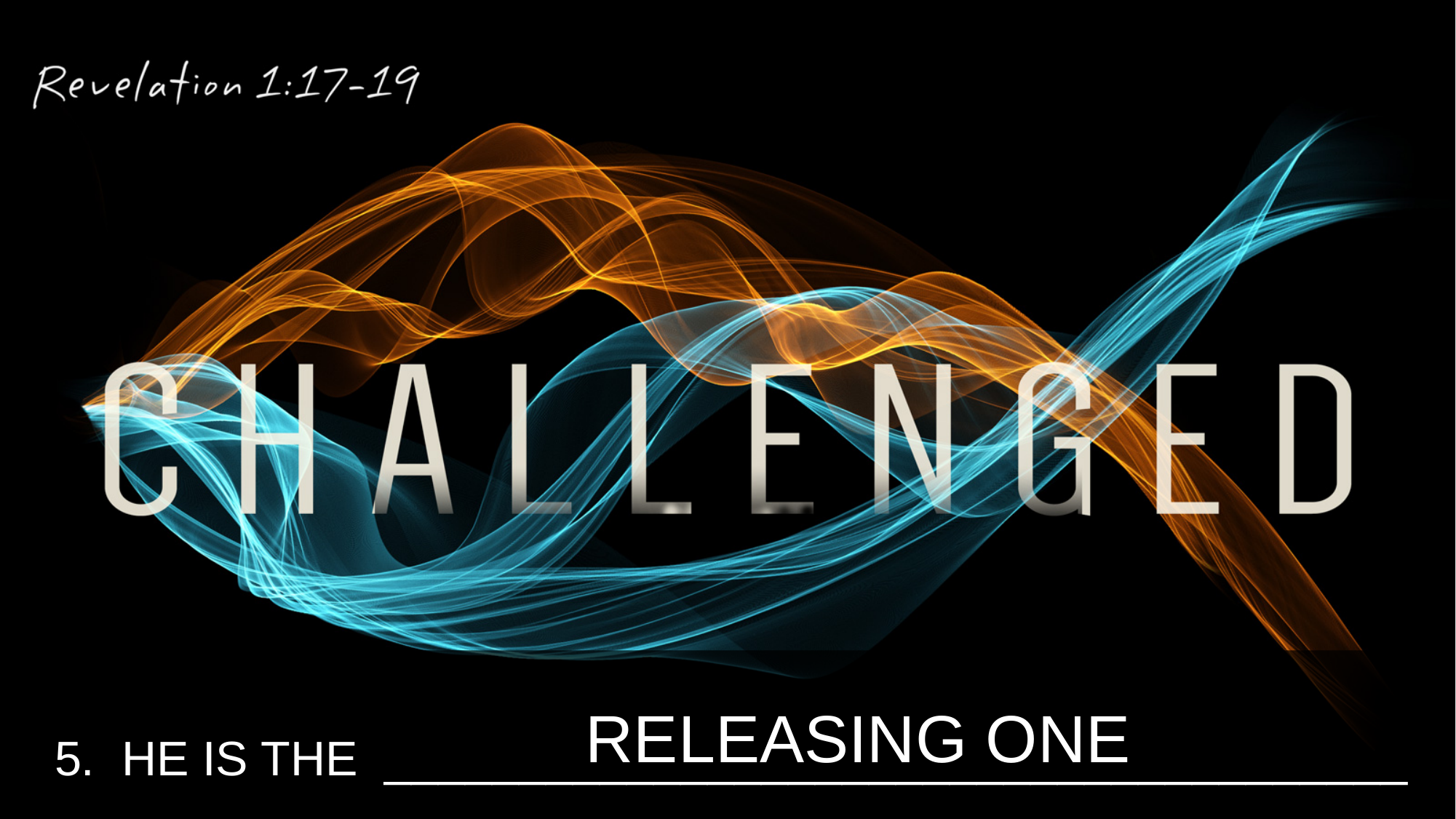

5.  HE IS THE  ______________________________________
RELEASING ONE